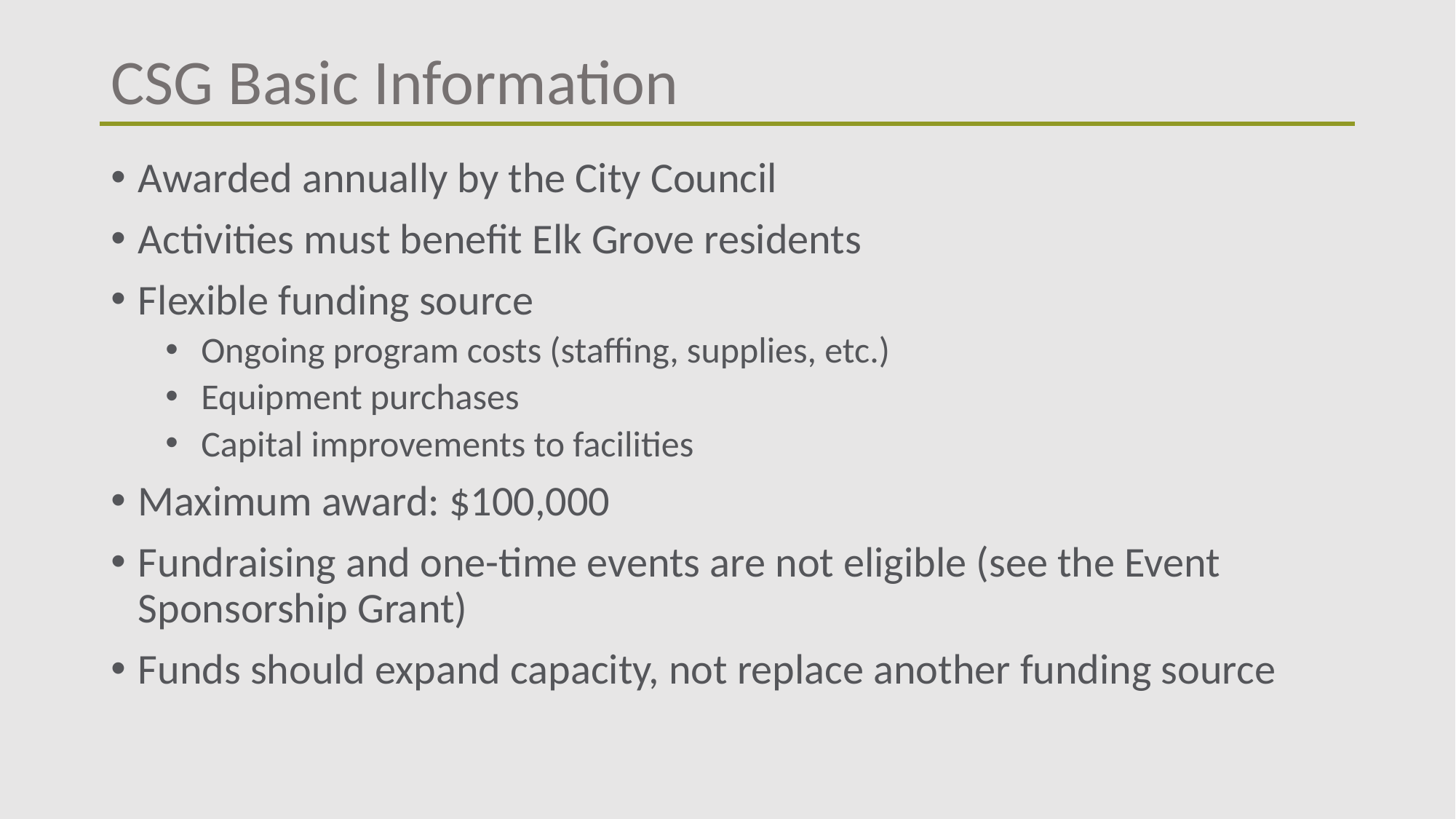

# CSG Basic Information
Awarded annually by the City Council
Activities must benefit Elk Grove residents
Flexible funding source
 Ongoing program costs (staffing, supplies, etc.)
 Equipment purchases
 Capital improvements to facilities
Maximum award: $100,000
Fundraising and one-time events are not eligible (see the Event Sponsorship Grant)
Funds should expand capacity, not replace another funding source